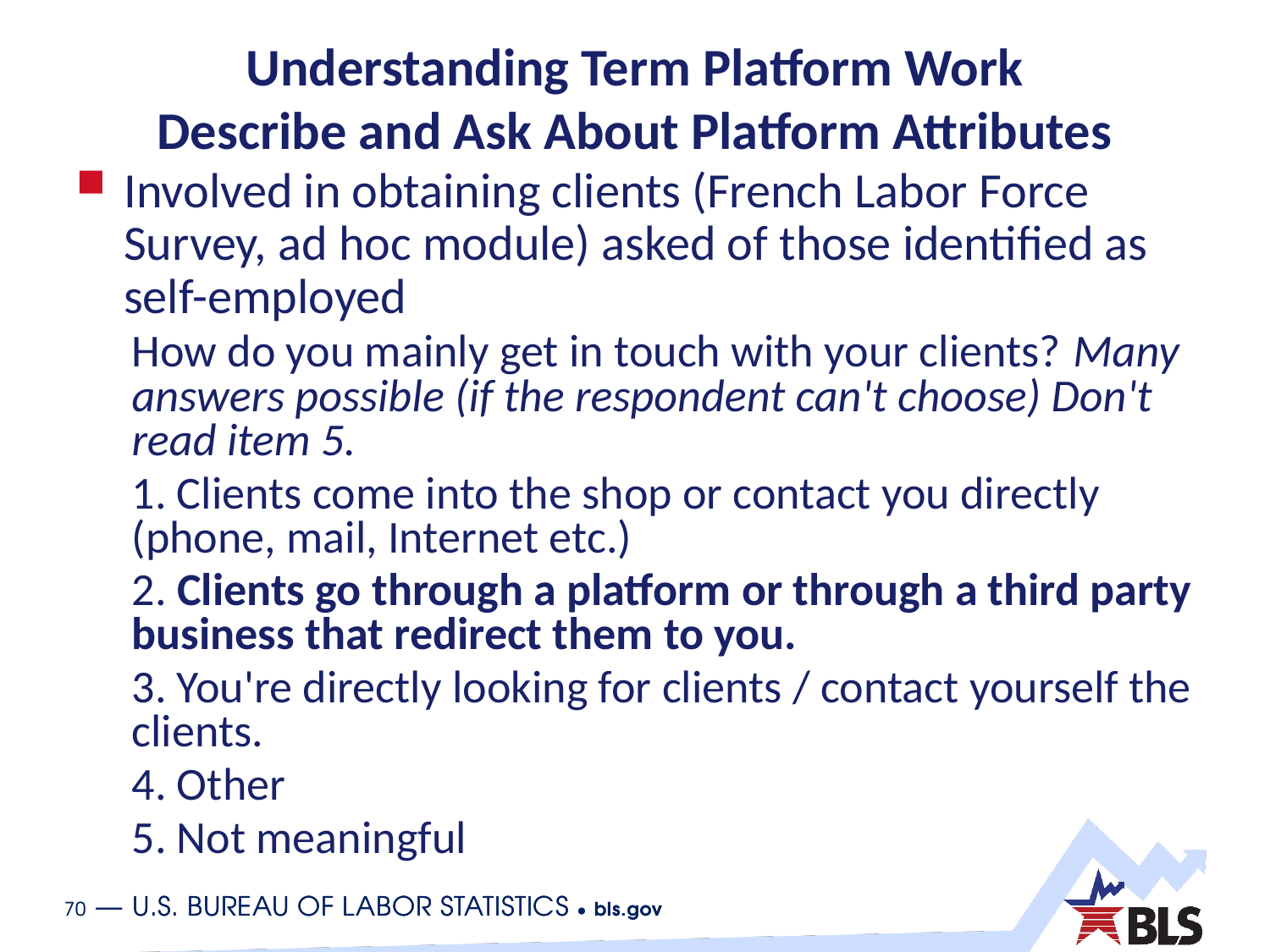

# Understanding Term Platform Work Describe and Ask About Platform Attributes
Involved in obtaining clients (French Labor Force Survey, ad hoc module) asked of those identified as self-employed
How do you mainly get in touch with your clients? Many answers possible (if the respondent can't choose) Don't read item 5.
1. Clients come into the shop or contact you directly (phone, mail, Internet etc.)
2. Clients go through a platform or through a third party business that redirect them to you.
3. You're directly looking for clients / contact yourself the clients.
4. Other
5. Not meaningful